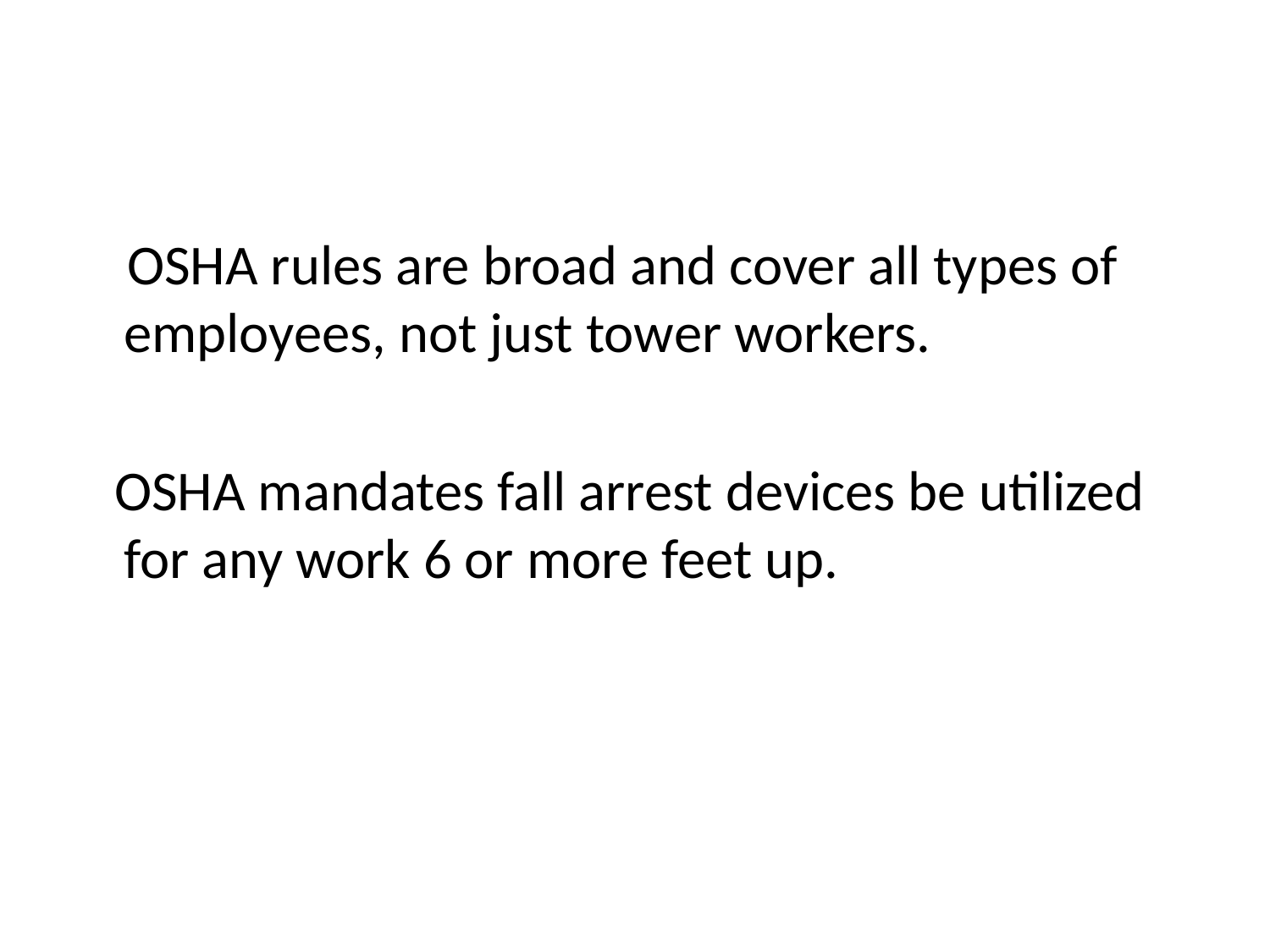

#
    OSHA rules are broad and cover all types of employees, not just tower workers.

   OSHA mandates fall arrest devices be utilized for any work 6 or more feet up.